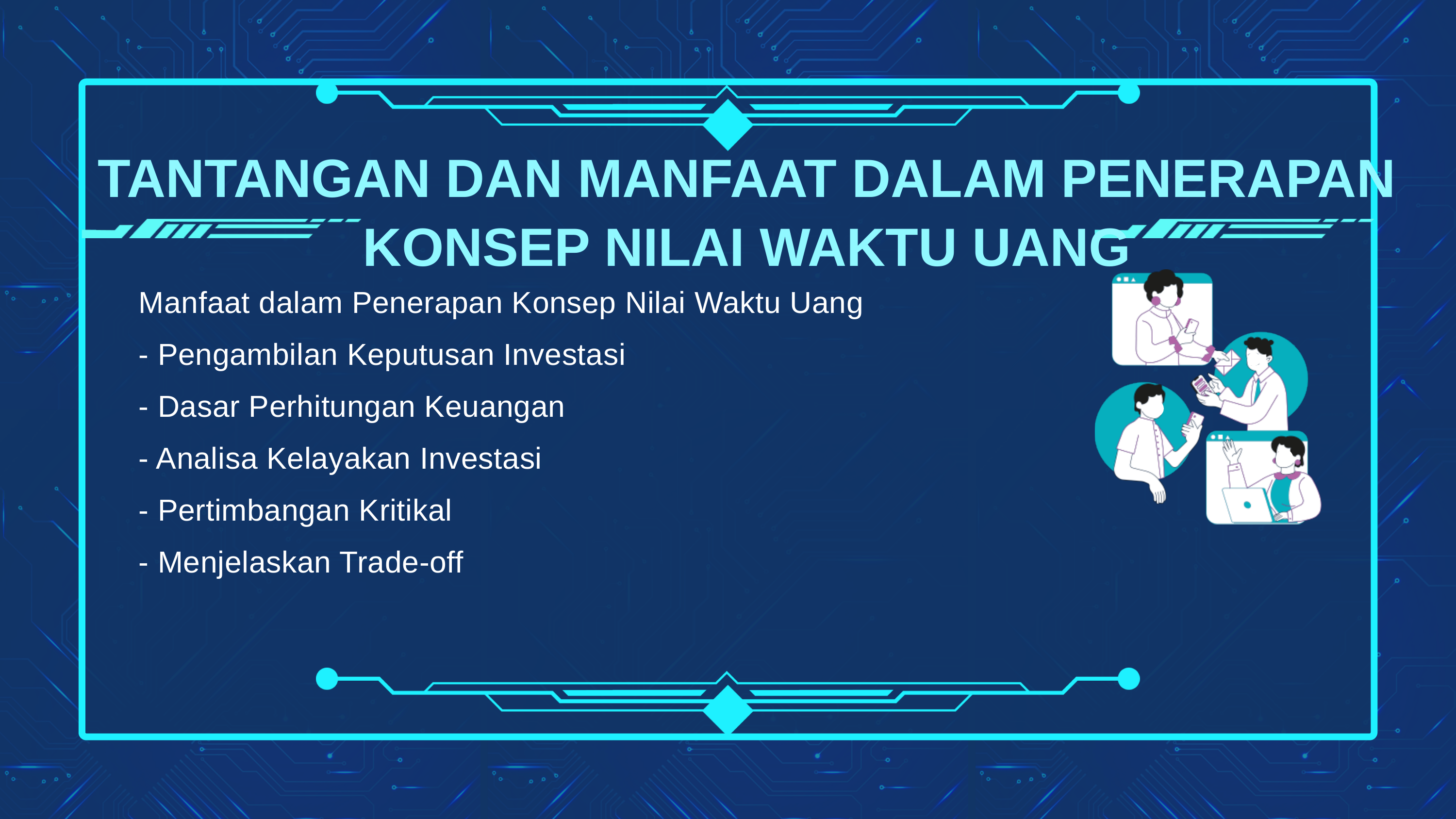

TANTANGAN DAN MANFAAT DALAM PENERAPAN KONSEP NILAI WAKTU UANG

Manfaat dalam Penerapan Konsep Nilai Waktu Uang
- Pengambilan Keputusan Investasi
- Dasar Perhitungan Keuangan
- Analisa Kelayakan Investasi
- Pertimbangan Kritikal
- Menjelaskan Trade-off